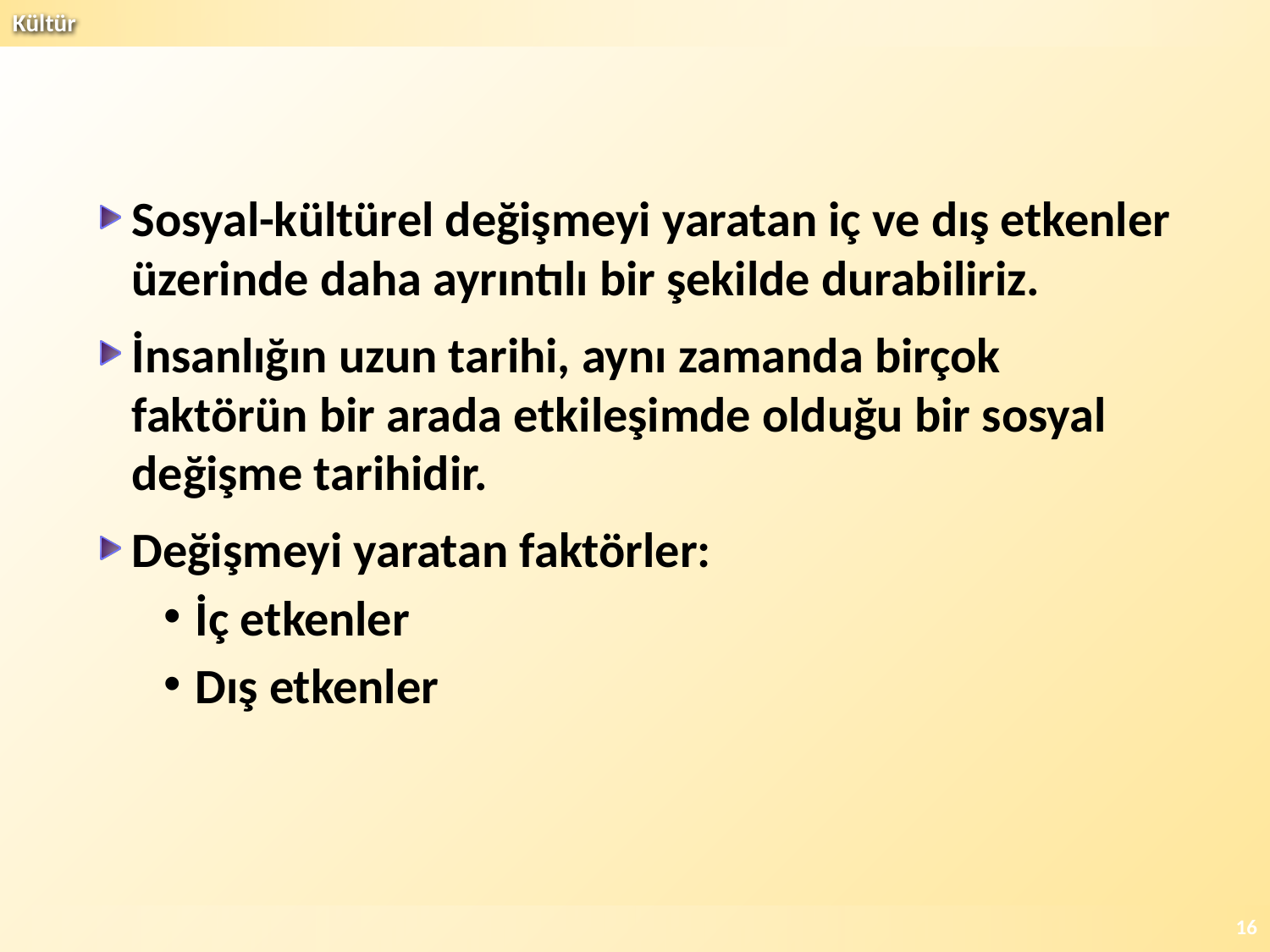

Sosyal-kültürel değişmeyi yaratan iç ve dış etkenler üzerinde daha ayrıntılı bir şekilde durabiliriz.
İnsanlığın uzun tarihi, aynı zamanda birçok faktörün bir arada etkileşimde olduğu bir sosyal değişme tarihidir.
Değişmeyi yaratan faktörler:
İç etkenler
Dış etkenler
16